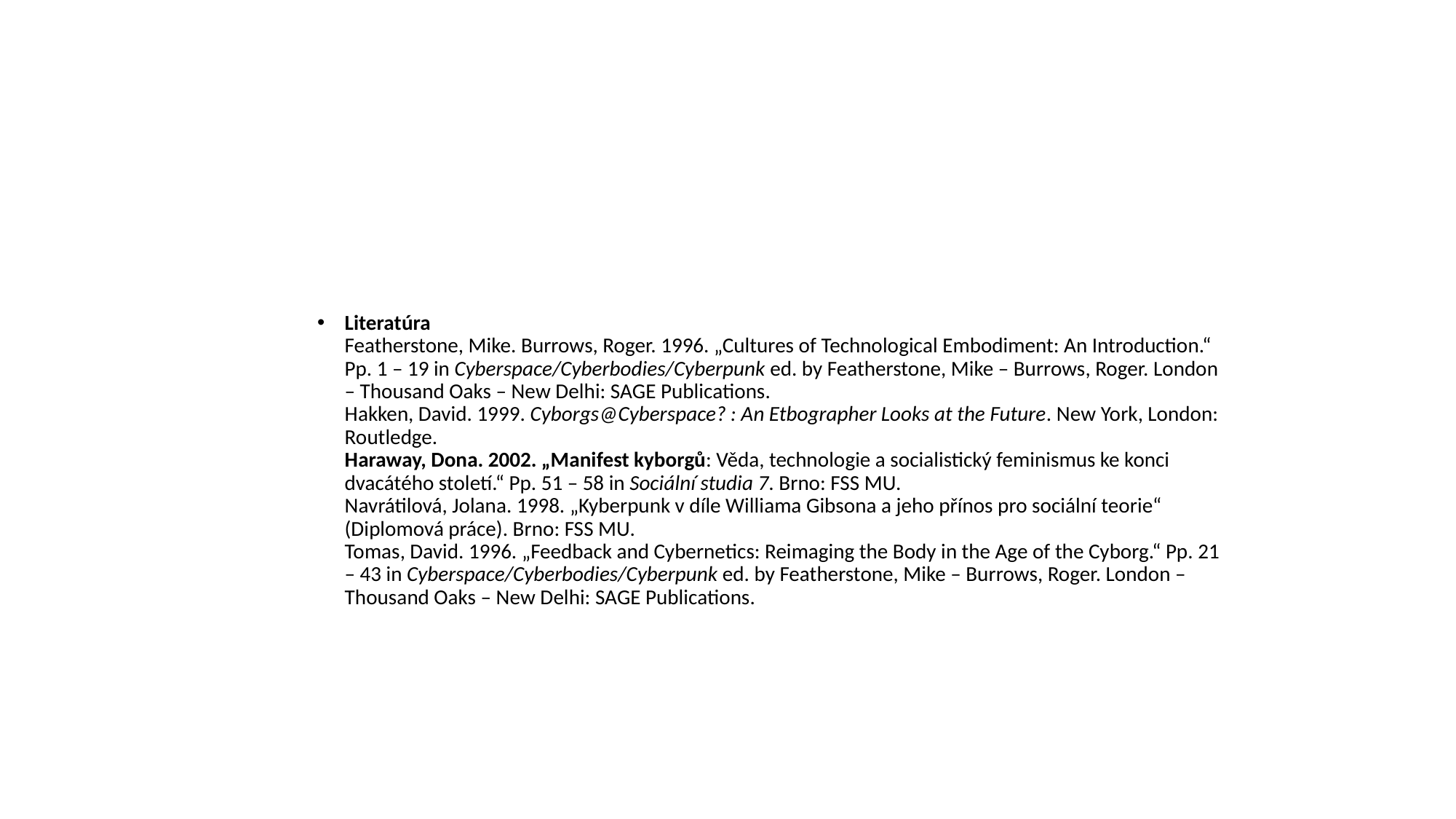

#
Literatúra
Featherstone, Mike. Burrows, Roger. 1996. „Cultures of Technological Embodiment: An Introduction.“ Pp. 1 – 19 in Cyberspace/Cyberbodies/Cyberpunk ed. by Featherstone, Mike – Burrows, Roger. London – Thousand Oaks – New Delhi: SAGE Publications.
Hakken, David. 1999. Cyborgs@Cyberspace? : An Etbographer Looks at the Future. New York, London: Routledge.
Haraway, Dona. 2002. „Manifest kyborgů: Věda, technologie a socialistický feminismus ke konci dvacátého století.“ Pp. 51 – 58 in Sociální studia 7. Brno: FSS MU.
Navrátilová, Jolana. 1998. „Kyberpunk v díle Williama Gibsona a jeho přínos pro sociální teorie“ (Diplomová práce). Brno: FSS MU.
Tomas, David. 1996. „Feedback and Cybernetics: Reimaging the Body in the Age of the Cyborg.“ Pp. 21 – 43 in Cyberspace/Cyberbodies/Cyberpunk ed. by Featherstone, Mike – Burrows, Roger. London – Thousand Oaks – New Delhi: SAGE Publications.